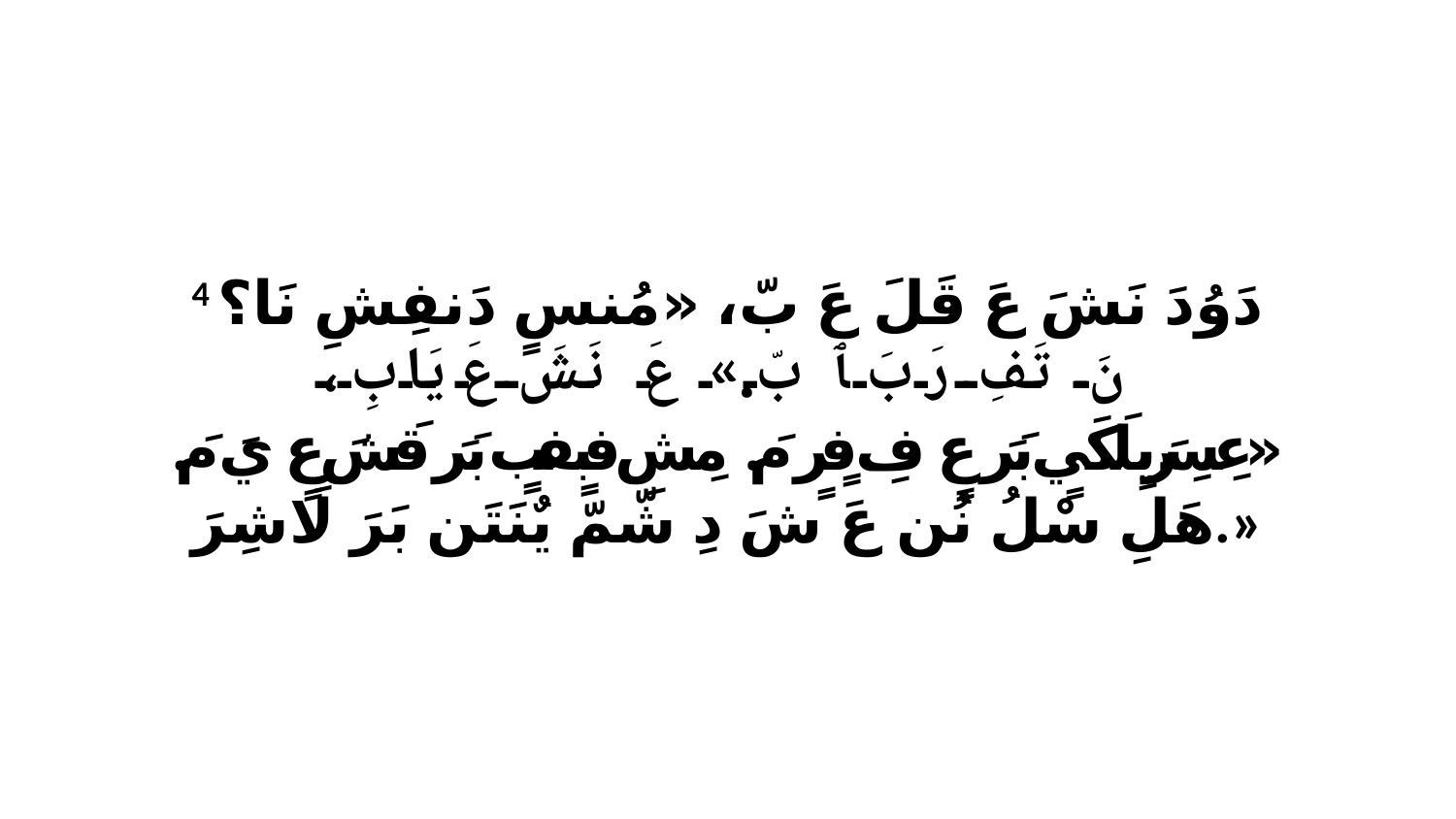

4 دَوُدَ نَشَ عَ قَلَ عَ بّ، «مُنسٍ دَنفِشِ نَا؟ نَ تَفِ رَبَ ﭑ بّ.» عَ نَشَ عَ يَابِ، «عِسِرَيِلَكَيٍ بَرَ عٍ فِ فٍرٍ مَ. مِشِ فبٍفبٍ بَرَ قَشَ عٍ يَ مَ. هَلِ سْلُ نُن عَ شَ دِ شّمّ يٌنَتَن بَرَ لَاشِرَ.»